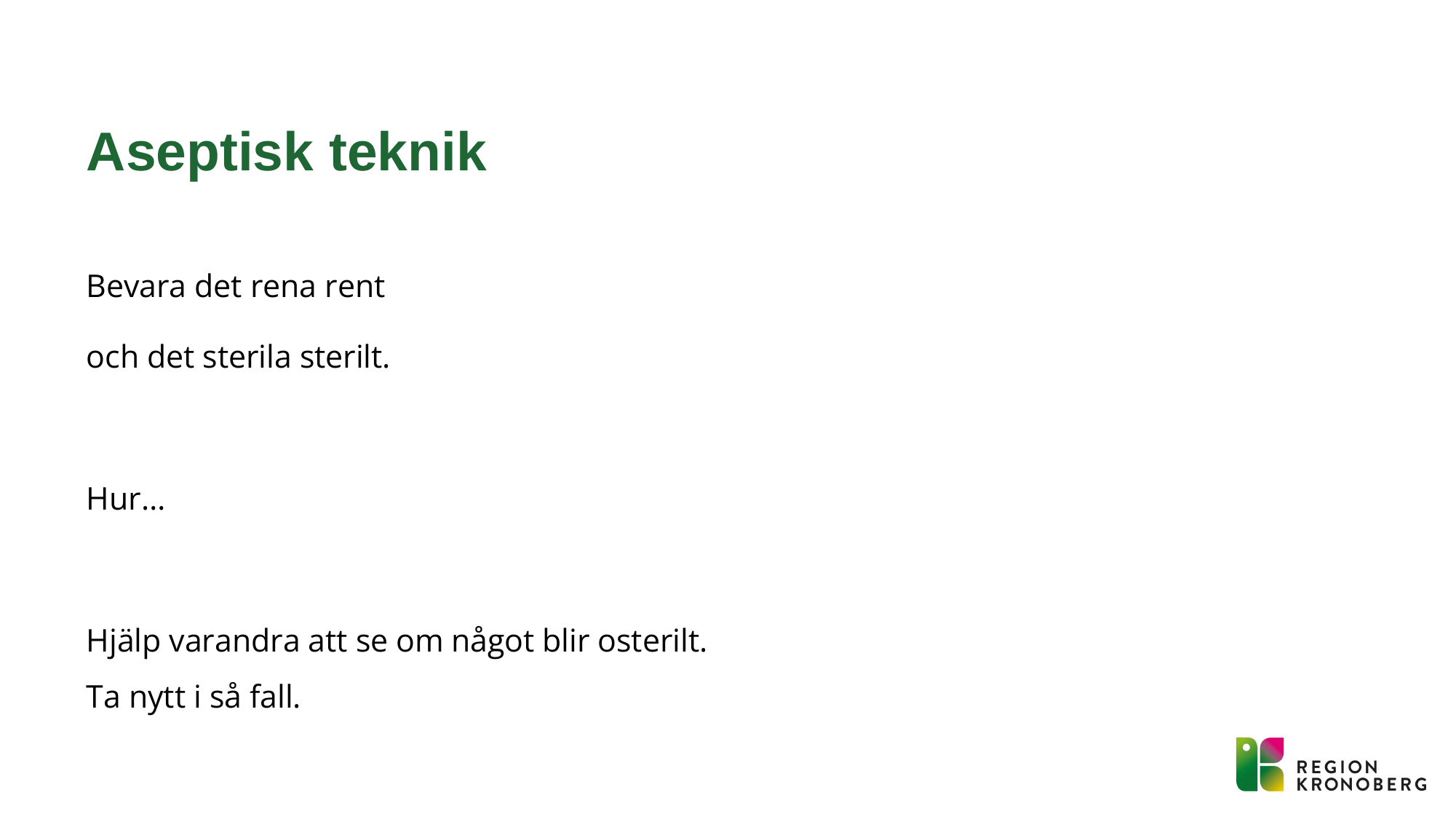

# Aseptisk teknik
Bevara det rena rent
och det sterila sterilt.

Hur…

Hjälp varandra att se om något blir osterilt.
Ta nytt i så fall.